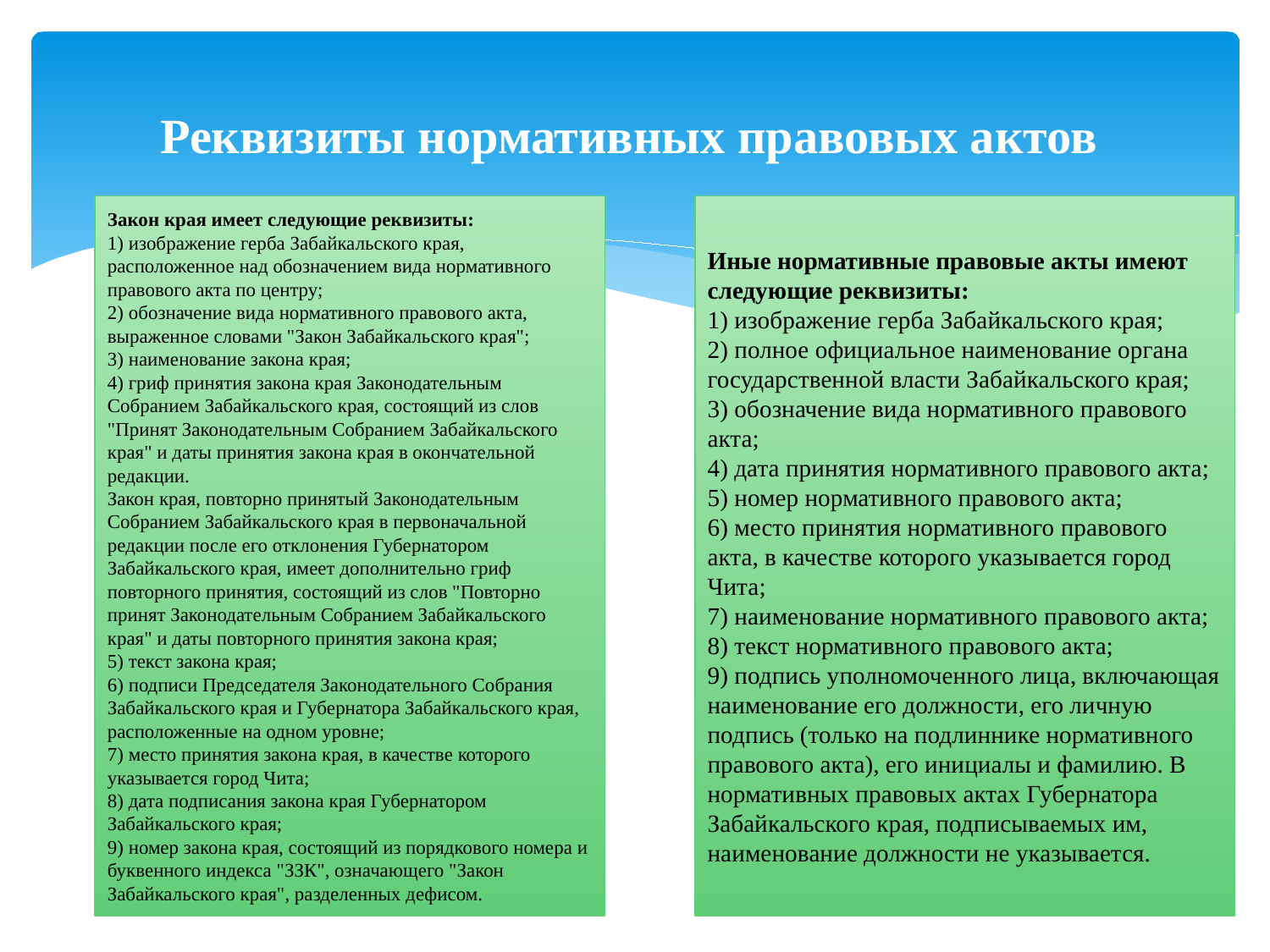

# Реквизиты нормативных правовых актов
Закон края имеет следующие реквизиты:
1) изображение герба Забайкальского края, расположенное над обозначением вида нормативного правового акта по центру;
2) обозначение вида нормативного правового акта, выраженное словами "Закон Забайкальского края";
3) наименование закона края;
4) гриф принятия закона края Законодательным Собранием Забайкальского края, состоящий из слов "Принят Законодательным Собранием Забайкальского края" и даты принятия закона края в окончательной редакции.
Закон края, повторно принятый Законодательным Собранием Забайкальского края в первоначальной редакции после его отклонения Губернатором Забайкальского края, имеет дополнительно гриф повторного принятия, состоящий из слов "Повторно принят Законодательным Собранием Забайкальского края" и даты повторного принятия закона края;
5) текст закона края;
6) подписи Председателя Законодательного Собрания Забайкальского края и Губернатора Забайкальского края, расположенные на одном уровне;
7) место принятия закона края, в качестве которого указывается город Чита;
8) дата подписания закона края Губернатором Забайкальского края;
9) номер закона края, состоящий из порядкового номера и буквенного индекса "ЗЗК", означающего "Закон Забайкальского края", разделенных дефисом.
Иные нормативные правовые акты имеют следующие реквизиты:
1) изображение герба Забайкальского края;
2) полное официальное наименование органа государственной власти Забайкальского края;
3) обозначение вида нормативного правового акта;
4) дата принятия нормативного правового акта;
5) номер нормативного правового акта;
6) место принятия нормативного правового акта, в качестве которого указывается город Чита;
7) наименование нормативного правового акта;
8) текст нормативного правового акта;
9) подпись уполномоченного лица, включающая наименование его должности, его личную подпись (только на подлиннике нормативного правового акта), его инициалы и фамилию. В нормативных правовых актах Губернатора Забайкальского края, подписываемых им, наименование должности не указывается.